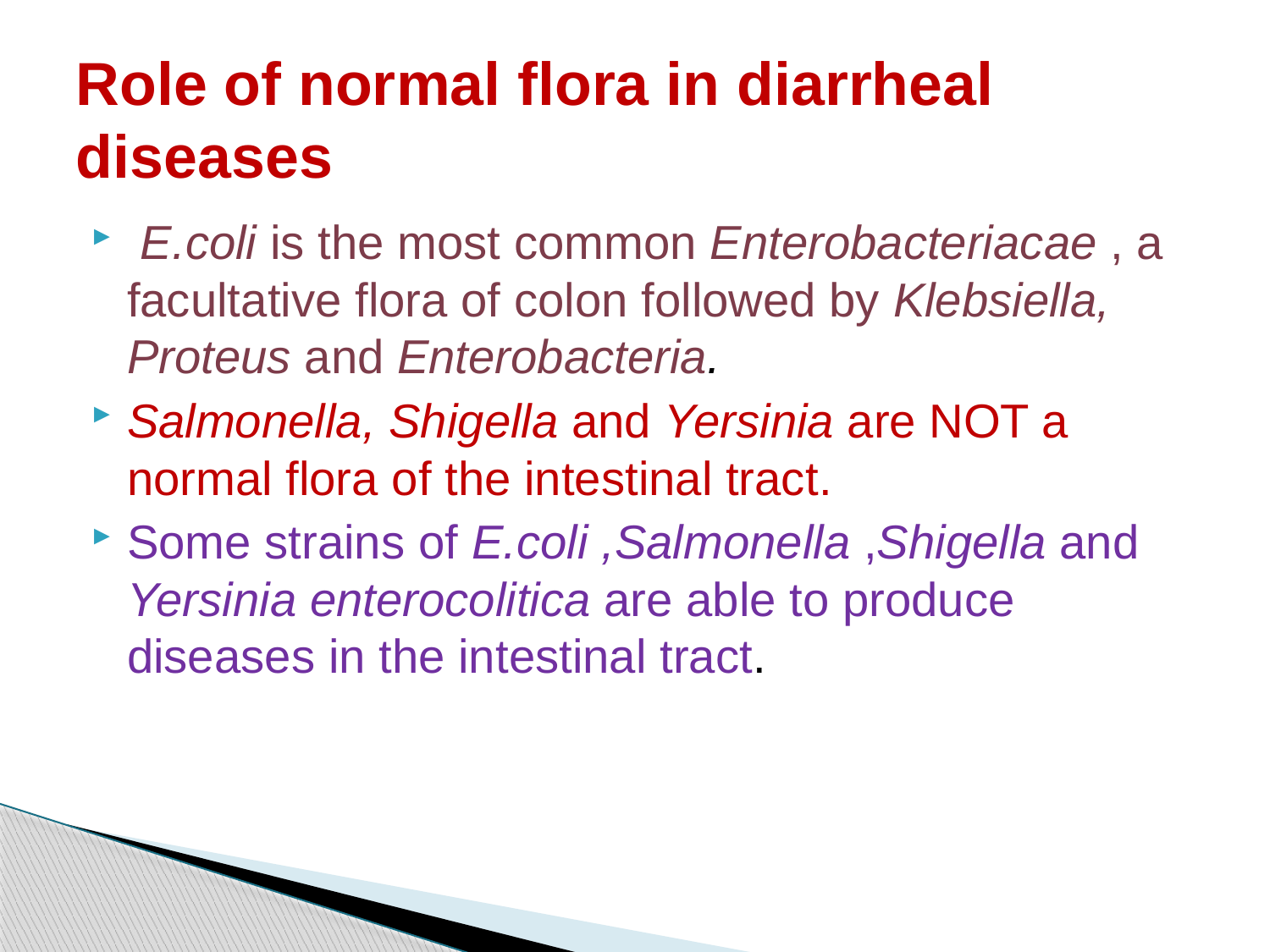

# Role of normal flora in diarrheal diseases
 E.coli is the most common Enterobacteriacae , a facultative flora of colon followed by Klebsiella, Proteus and Enterobacteria.
Salmonella, Shigella and Yersinia are NOT a normal flora of the intestinal tract.
Some strains of E.coli ,Salmonella ,Shigella and Yersinia enterocolitica are able to produce diseases in the intestinal tract.